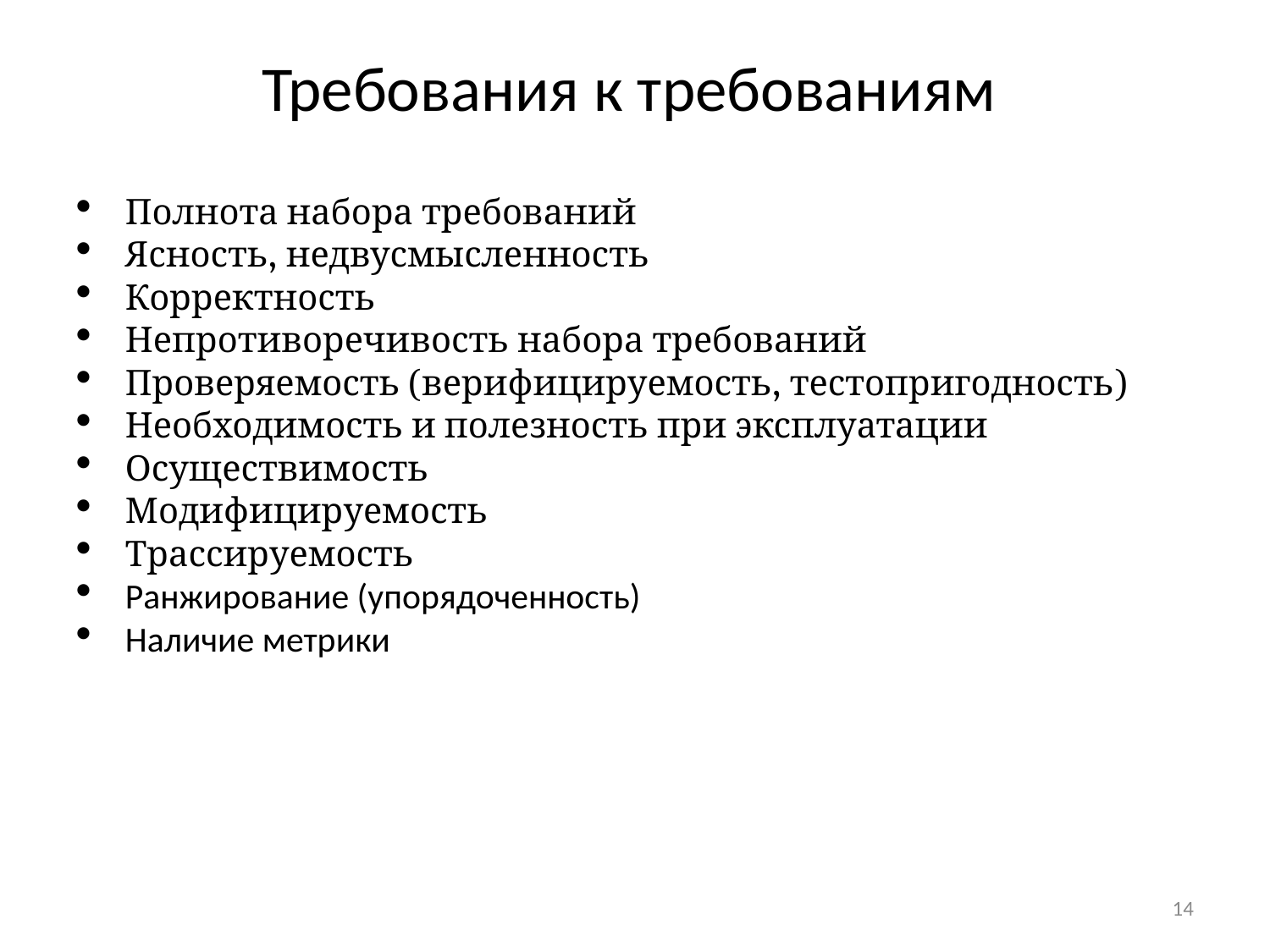

# Требования к требованиям
Полнота набора требований
Ясность, недвусмысленность
Корректность
Непротиворечивость набора требований
Проверяемость (верифицируемость, тестопригодность)
Необходимость и полезность при эксплуатации
Осуществимость
Модифицируемость
Трассируемость
Ранжирование (упорядоченность)
Наличие метрики

14